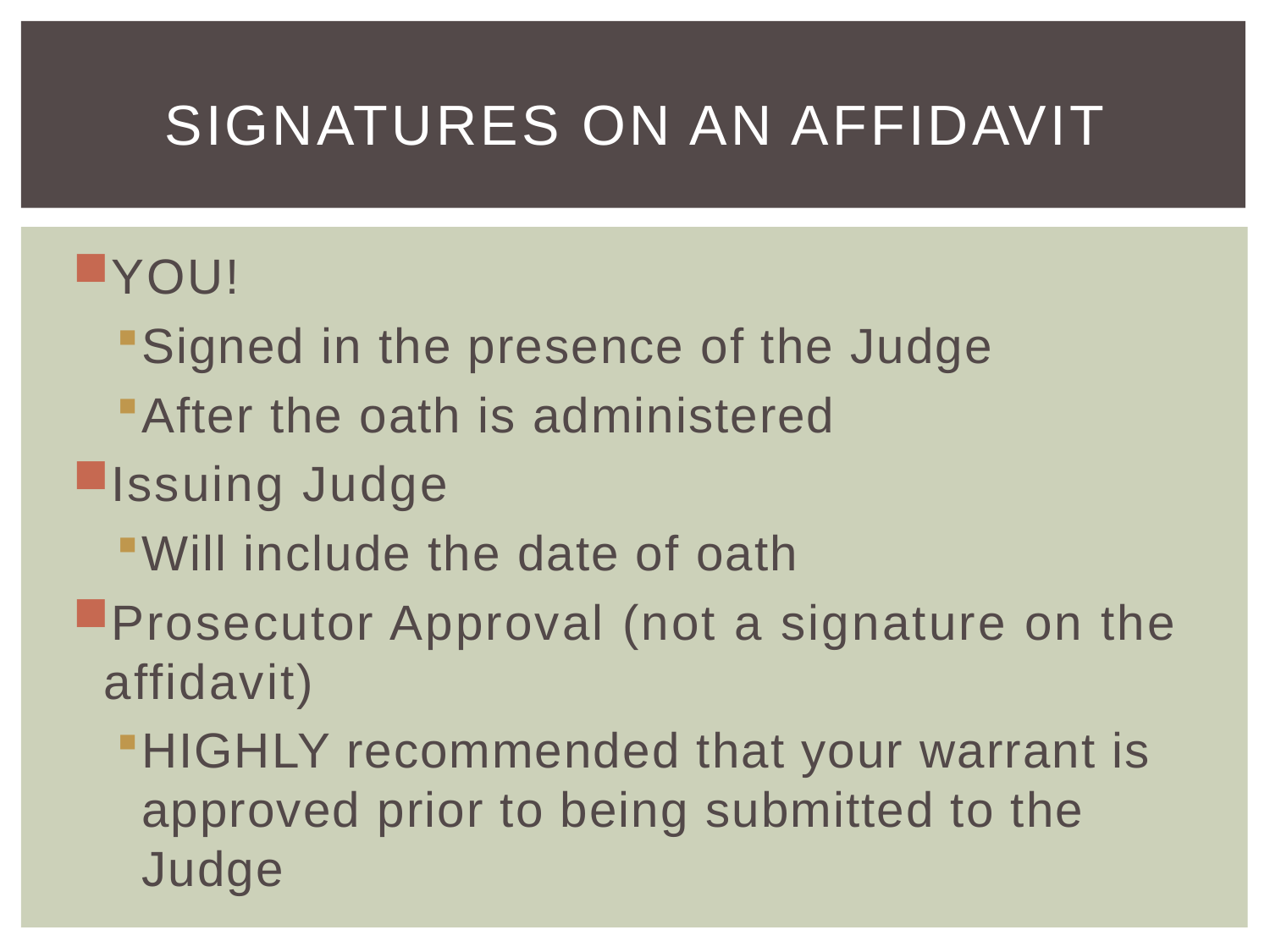

# Signatures on an affidavit
YOU!
Signed in the presence of the Judge
After the oath is administered
Issuing Judge
Will include the date of oath
Prosecutor Approval (not a signature on the affidavit)
HIGHLY recommended that your warrant is approved prior to being submitted to the Judge